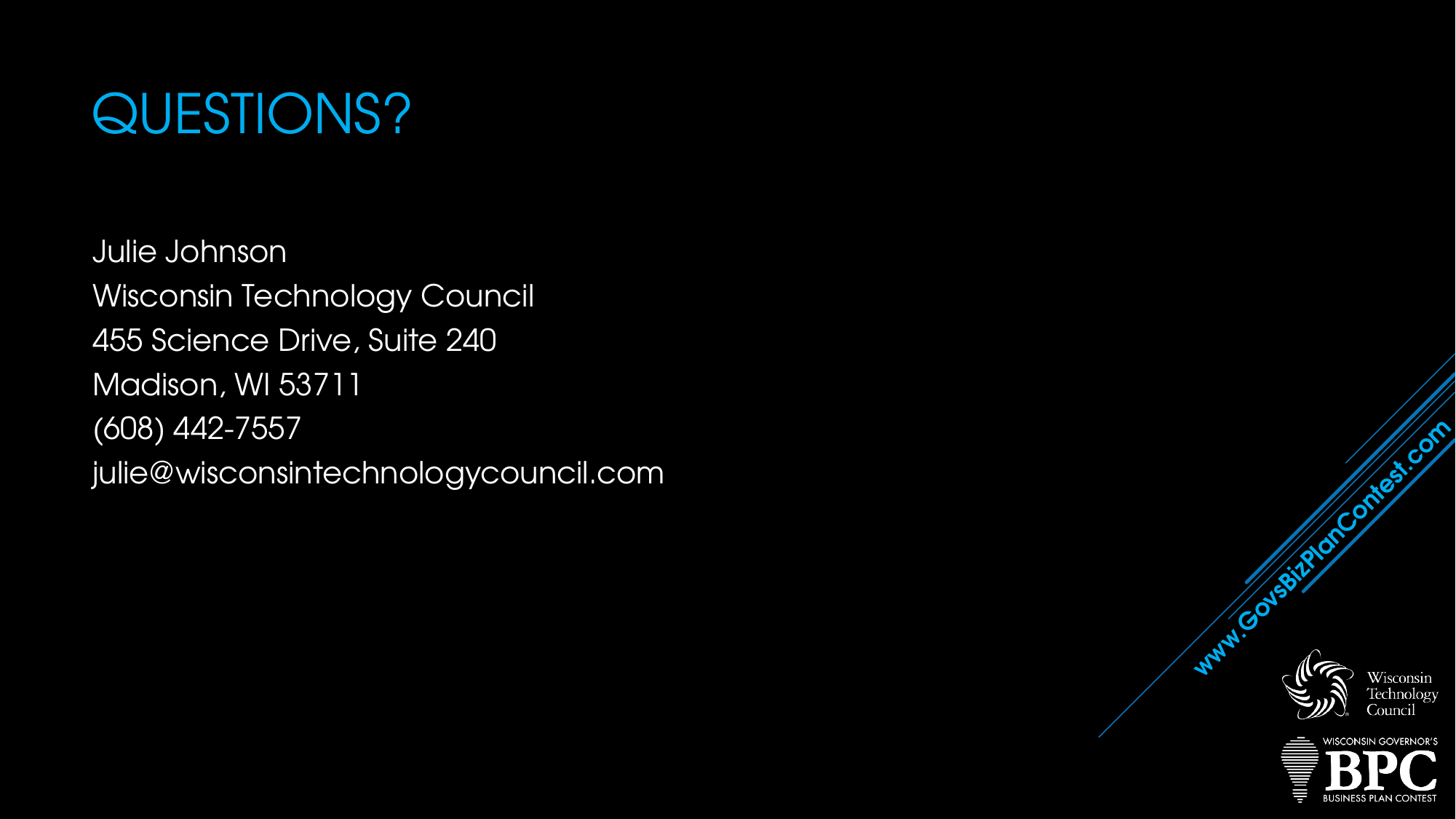

# Questions?
Julie Johnson
Wisconsin Technology Council
455 Science Drive, Suite 240
Madison, WI 53711
(608) 442-7557
julie@wisconsintechnologycouncil.com